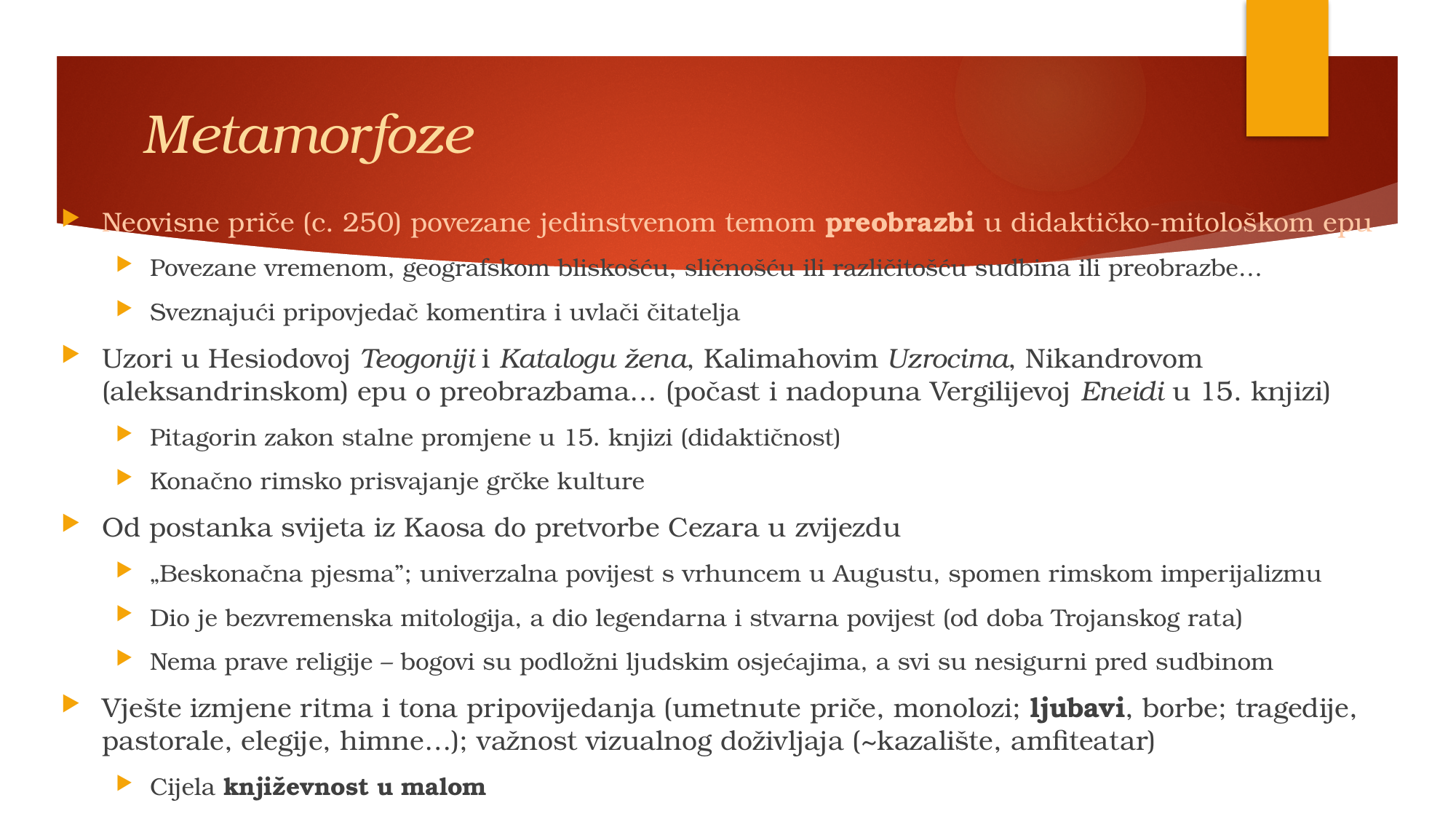

# Metamorfoze
Neovisne priče (c. 250) povezane jedinstvenom temom preobrazbi u didaktičko-mitološkom epu
Povezane vremenom, geografskom bliskošću, sličnošću ili različitošću sudbina ili preobrazbe…
Sveznajući pripovjedač komentira i uvlači čitatelja
Uzori u Hesiodovoj Teogoniji i Katalogu žena, Kalimahovim Uzrocima, Nikandrovom (aleksandrinskom) epu o preobrazbama… (počast i nadopuna Vergilijevoj Eneidi u 15. knjizi)
Pitagorin zakon stalne promjene u 15. knjizi (didaktičnost)
Konačno rimsko prisvajanje grčke kulture
Od postanka svijeta iz Kaosa do pretvorbe Cezara u zvijezdu
„Beskonačna pjesma”; univerzalna povijest s vrhuncem u Augustu, spomen rimskom imperijalizmu
Dio je bezvremenska mitologija, a dio legendarna i stvarna povijest (od doba Trojanskog rata)
Nema prave religije – bogovi su podložni ljudskim osjećajima, a svi su nesigurni pred sudbinom
Vješte izmjene ritma i tona pripovijedanja (umetnute priče, monolozi; ljubavi, borbe; tragedije, pastorale, elegije, himne…); važnost vizualnog doživljaja (~kazalište, amfiteatar)
Cijela književnost u malom